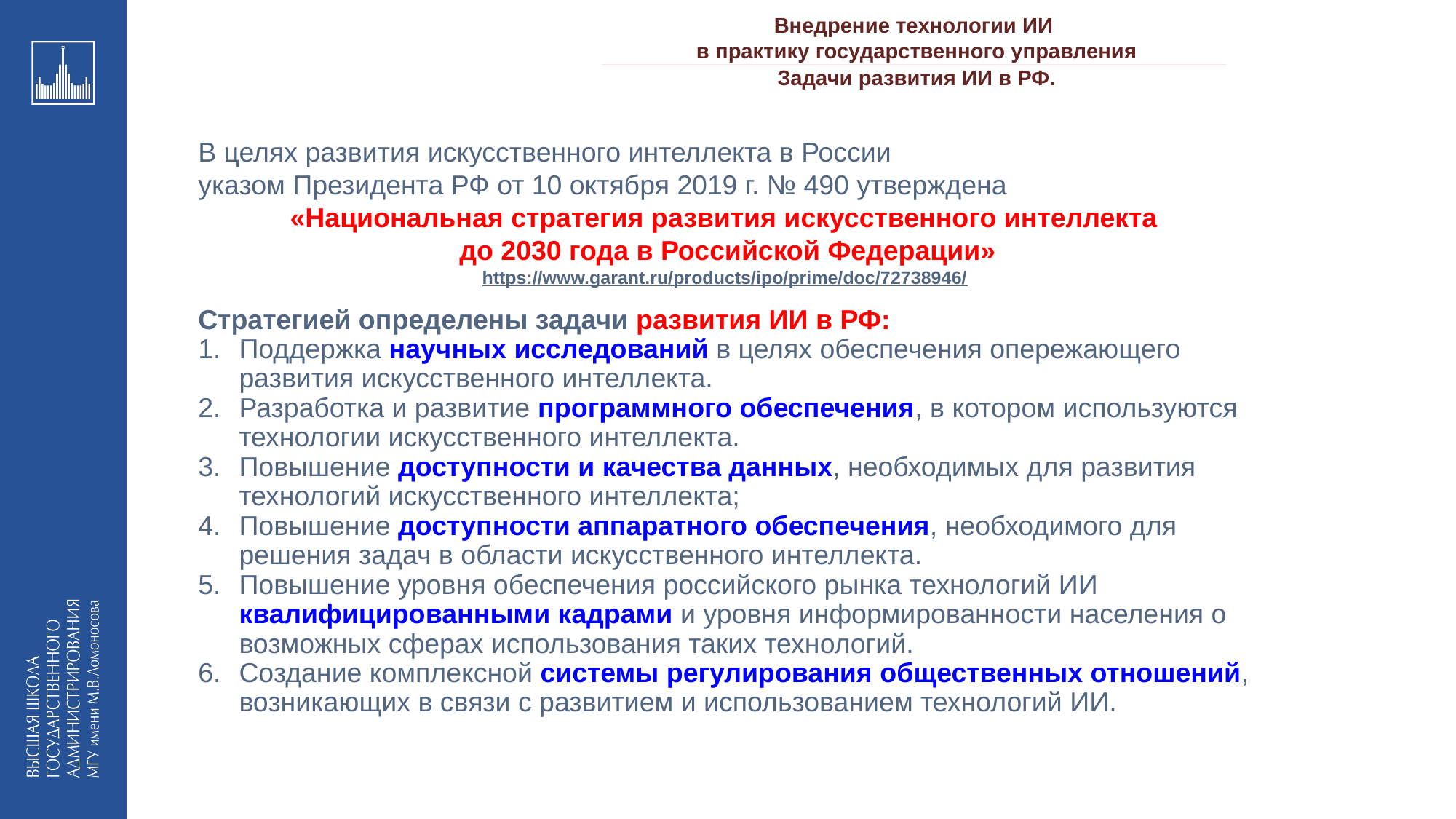

Внедрение технологии ИИ
в практику государственного управления
_________________________________________________________________________________________________________________________________________________________________________________________________________________________________________________________________________________________________________________________________________________________________________________________________________________________________________________________________________________________________________________________________________________________________________________________________________________________________________________________________________________________________________________________________________________________________________________________________________________________________________________________________________________________________
Задачи развития ИИ в РФ.
В целях развития искусственного интеллекта в России
указом Президента РФ от 10 октября 2019 г. № 490 утверждена
«Национальная стратегия развития искусственного интеллекта
до 2030 года в Российской Федерации»
https://www.garant.ru/products/ipo/prime/doc/72738946/

Стратегией определены задачи развития ИИ в РФ:
Поддержка научных исследований в целях обеспечения опережающего развития искусственного интеллекта.
Разработка и развитие программного обеспечения, в котором используются технологии искусственного интеллекта.
Повышение доступности и качества данных, необходимых для развития технологий искусственного интеллекта;
Повышение доступности аппаратного обеспечения, необходимого для решения задач в области искусственного интеллекта.
Повышение уровня обеспечения российского рынка технологий ИИ квалифицированными кадрами и уровня информированности населения о возможных сферах использования таких технологий.
Создание комплексной системы регулирования общественных отношений, возникающих в связи с развитием и использованием технологий ИИ.